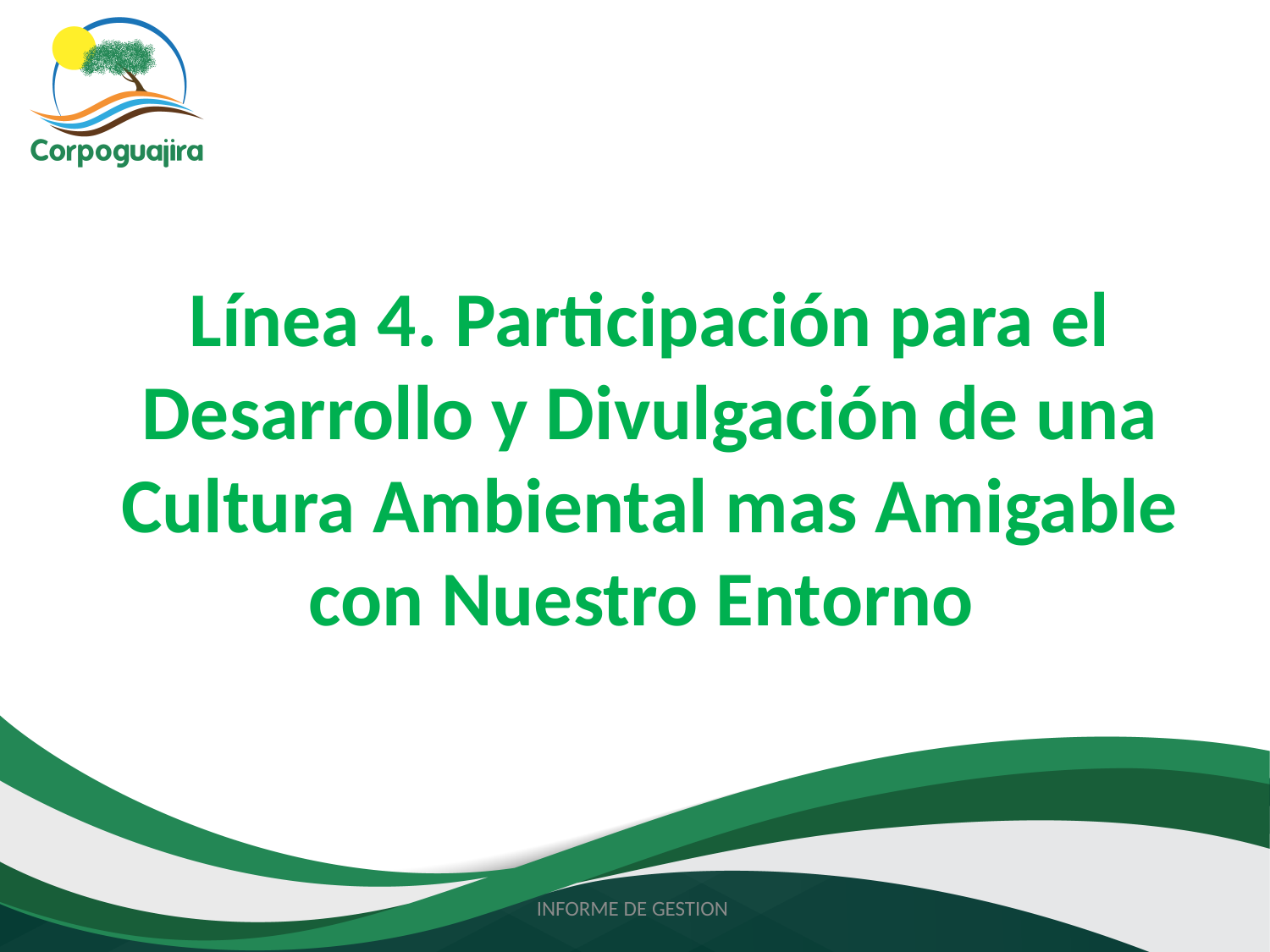

# Línea 4. Participación para el Desarrollo y Divulgación de una Cultura Ambiental mas Amigable con Nuestro Entorno
INFORME DE GESTION